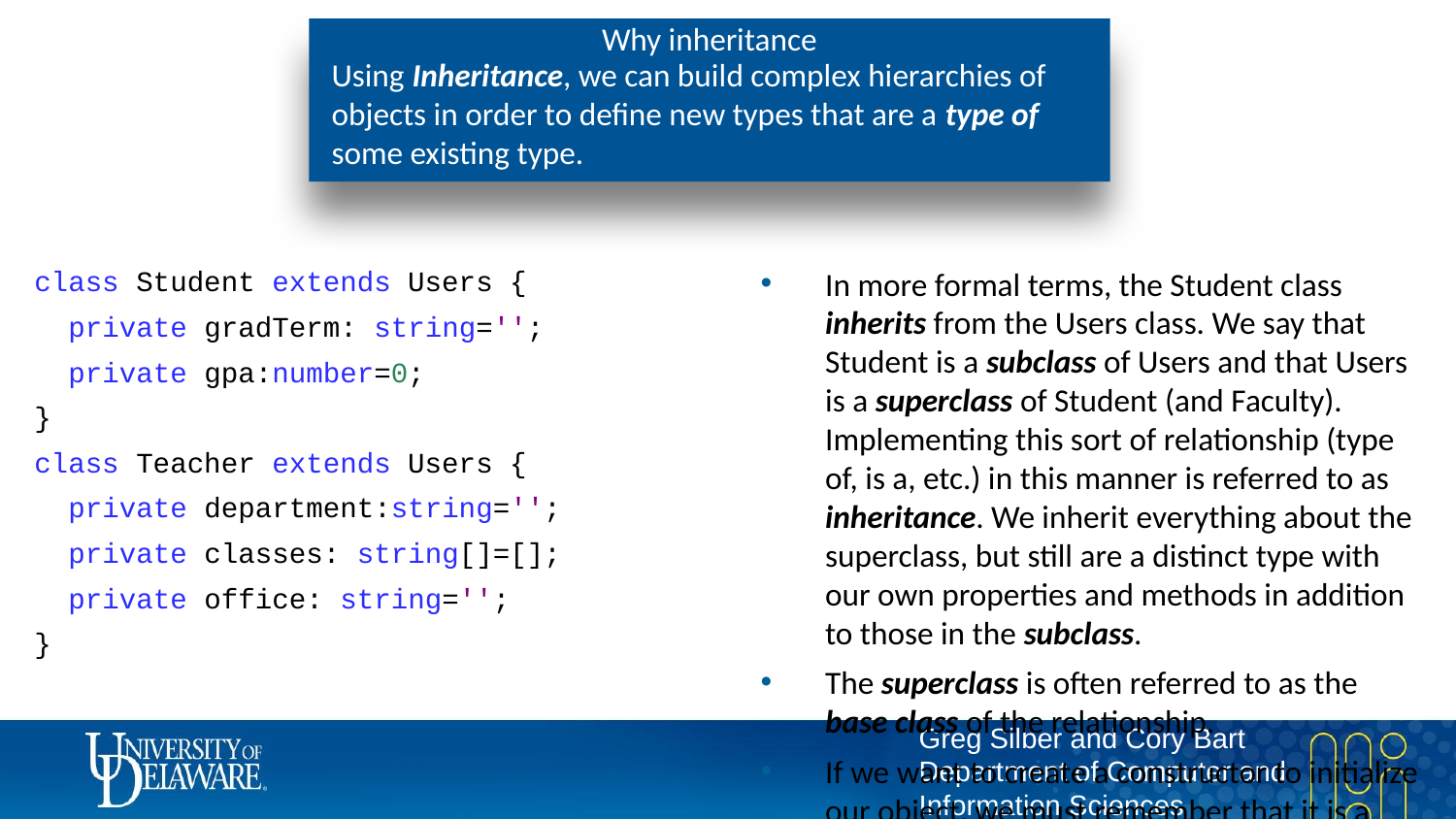

# Why inheritance
Using Inheritance, we can build complex hierarchies of objects in order to define new types that are a type of some existing type.

class Student extends Users {
  private gradTerm: string='';
  private gpa:number=0;
}
class Teacher extends Users {
  private department:string='';
  private classes: string[]=[];
  private office: string='';
}

In more formal terms, the Student class inherits from the Users class. We say that Student is a subclass of Users and that Users is a superclass of Student (and Faculty). Implementing this sort of relationship (type of, is a, etc.) in this manner is referred to as inheritance. We inherit everything about the superclass, but still are a distinct type with our own properties and methods in addition to those in the subclass.
The superclass is often referred to as the base class of the relationship.
If we want to create a constructor to initialize our object, we must remember that it is a User so its constructor must also be responsible for the name and age fields from the parent or superclass, otherwise, how would they ever get set?
It is easy to initialize gradTerm and gpa, but how do we initialize the members from the superclass?